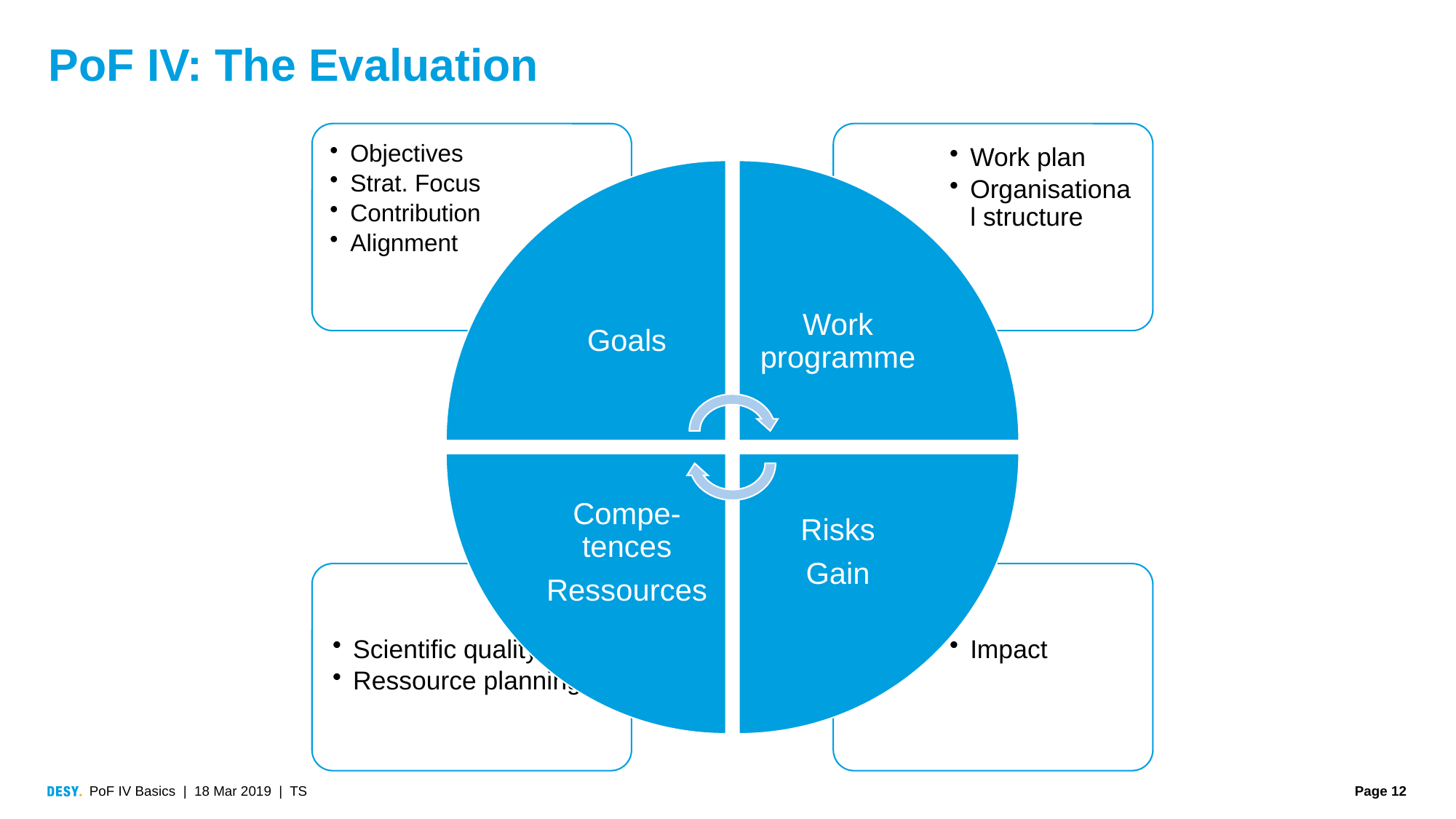

# PoF IV: The Evaluation

Impact
Scientific quality
Ressource planning
Work plan
Organisational structure
Objectives
Strat. Focus
Contribution
Alignment

Goals
Work programme
Risks
Gain
Compe-tences
Ressources
PoF IV Basics  |  18 Mar 2019  |  TS